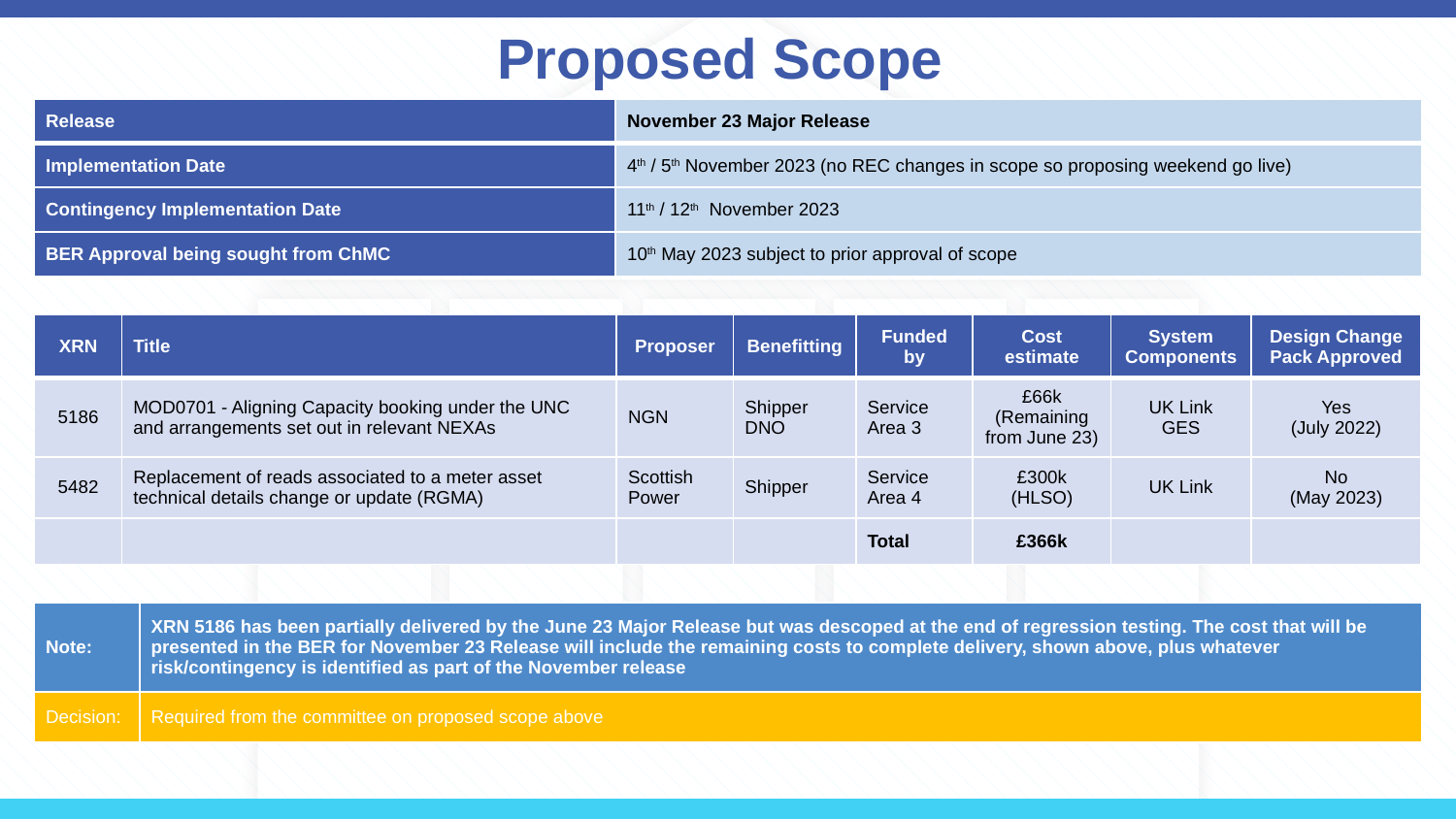

# Proposed Scope
| Release | November 23 Major Release |
| --- | --- |
| Implementation Date | 4th / 5th November 2023 (no REC changes in scope so proposing weekend go live) |
| Contingency Implementation Date | 11th / 12th November 2023 |
| BER Approval being sought from ChMC | 10th May 2023 subject to prior approval of scope |
| XRN | Title | Proposer | Benefitting | Funded by | Cost estimate | System Components | Design Change Pack Approved |
| --- | --- | --- | --- | --- | --- | --- | --- |
| 5186 | MOD0701 - Aligning Capacity booking under the UNC and arrangements set out in relevant NEXAs​ | NGN | Shipper DNO | Service Area 3 | £66k (Remaining from June 23) | UK Link GES | Yes (July 2022) |
| 5482 | Replacement of reads associated to a meter asset technical details change or update (RGMA) | Scottish Power | Shipper | Service Area 4 | £300k (HLSO) | UK Link | No (May 2023) |
|  |  |  |  | Total | £366k |  |  |
| Note: | XRN 5186 has been partially delivered by the June 23 Major Release but was descoped at the end of regression testing. The cost that will be presented in the BER for November 23 Release will include the remaining costs to complete delivery, shown above, plus whatever risk/contingency is identified as part of the November release |
| --- | --- |
| Decision: | Required from the committee on proposed scope above |